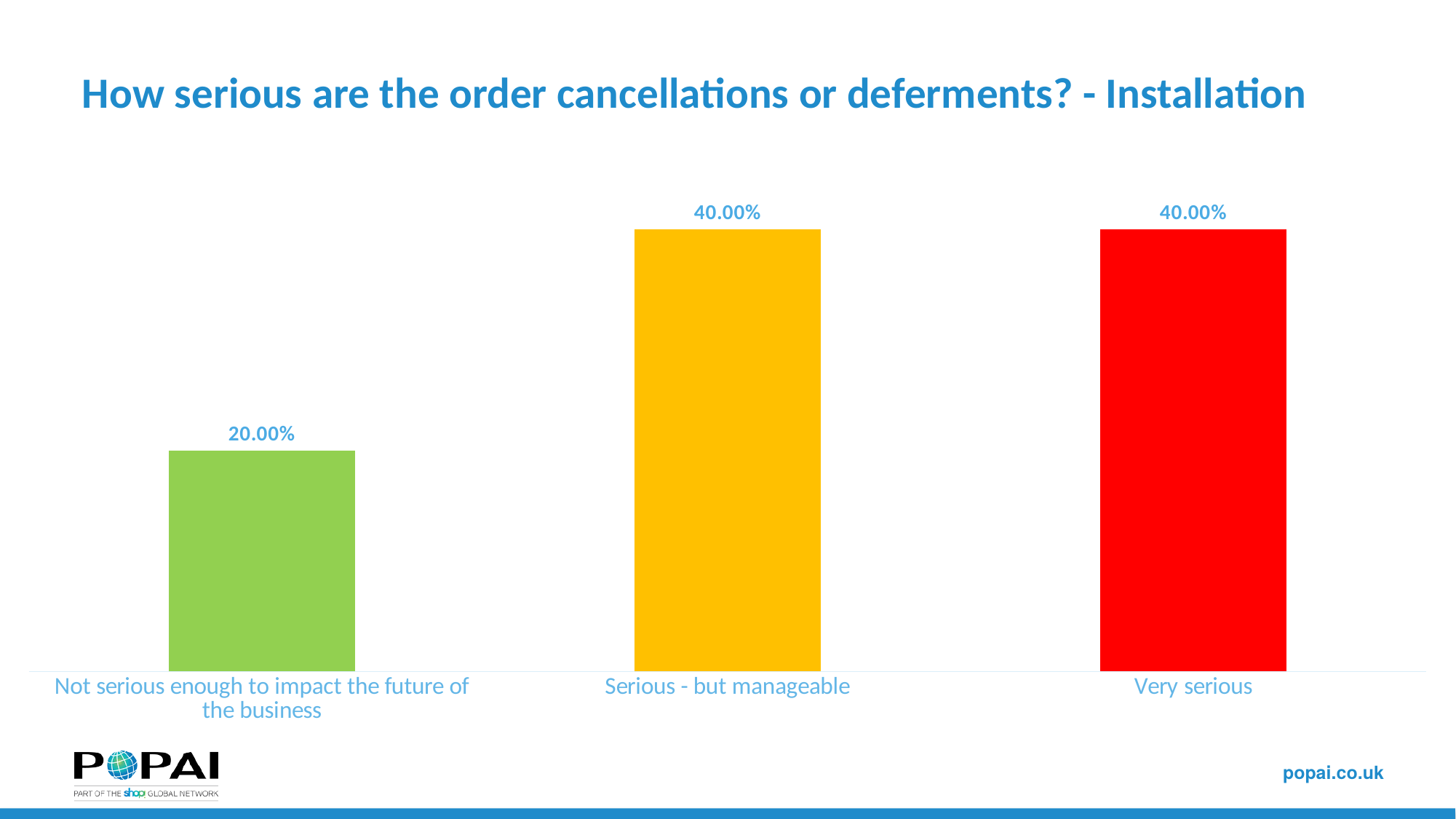

# How serious are the order cancellations or deferments? - Installation

### Chart

| Category | Installation |
|---|---|
| Not serious enough to impact the future of the business | 0.2 |
| Serious - but manageable | 0.4 |
| Very serious | 0.4 |